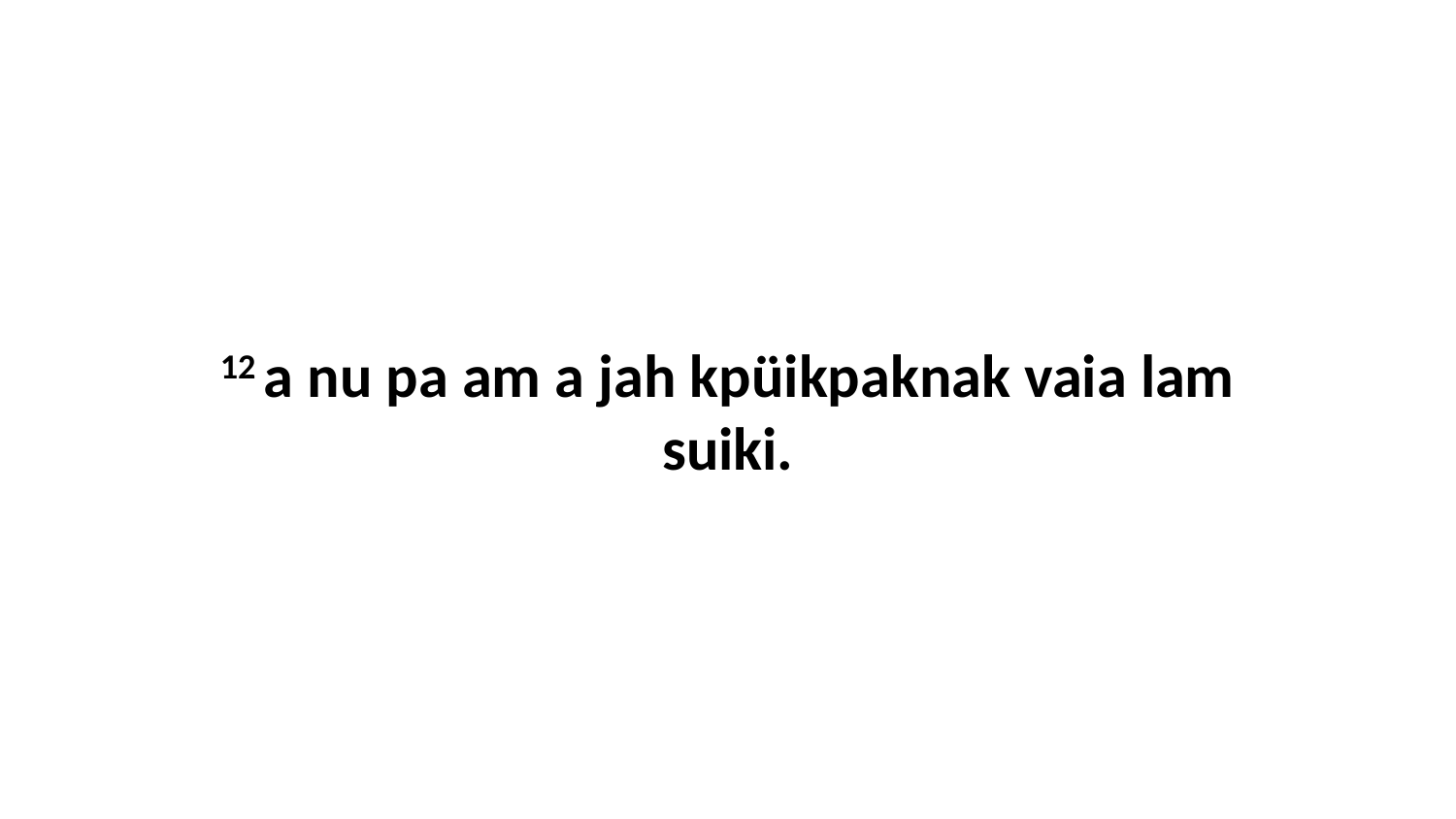

12 a nu pa am a jah kpüikpaknak vaia lam suiki.